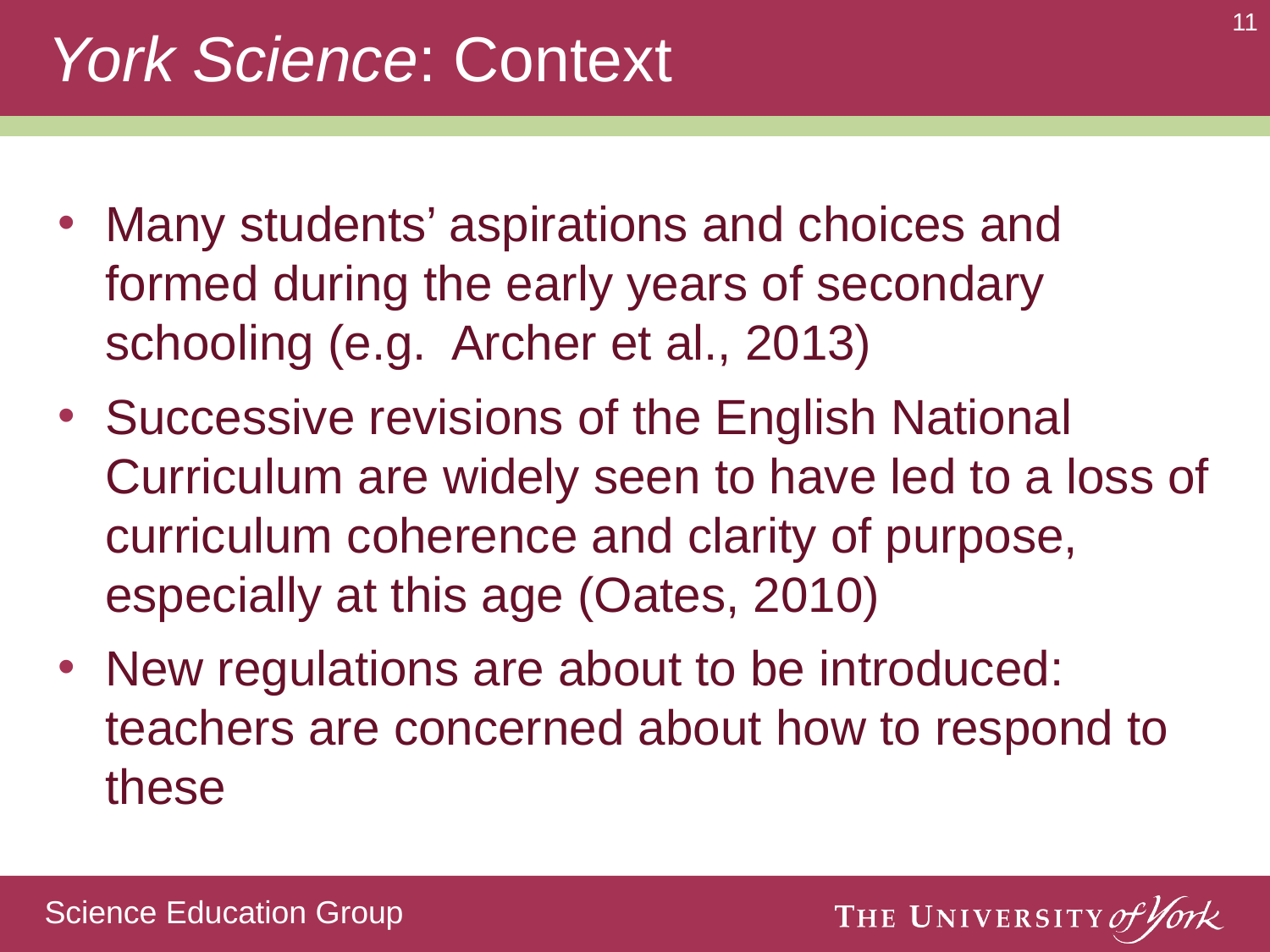

# York Science: Context
Many students’ aspirations and choices and formed during the early years of secondary schooling (e.g.  Archer et al., 2013)
Successive revisions of the English National Curriculum are widely seen to have led to a loss of curriculum coherence and clarity of purpose, especially at this age (Oates, 2010)
New regulations are about to be introduced: teachers are concerned about how to respond to these